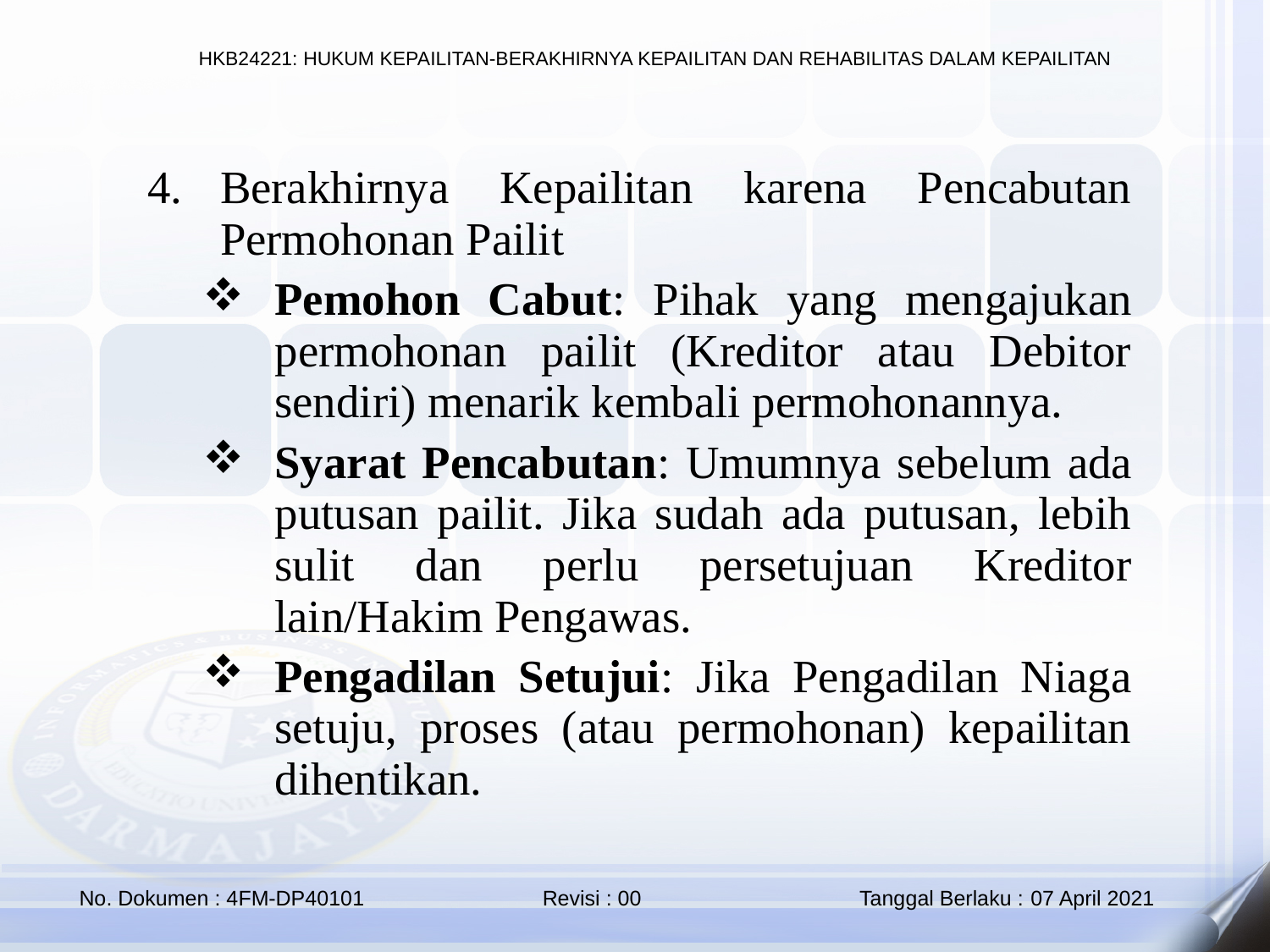

Berakhirnya Kepailitan karena Pencabutan Permohonan Pailit
Pemohon Cabut: Pihak yang mengajukan permohonan pailit (Kreditor atau Debitor sendiri) menarik kembali permohonannya.
Syarat Pencabutan: Umumnya sebelum ada putusan pailit. Jika sudah ada putusan, lebih sulit dan perlu persetujuan Kreditor lain/Hakim Pengawas.
Pengadilan Setujui: Jika Pengadilan Niaga setuju, proses (atau permohonan) kepailitan dihentikan.